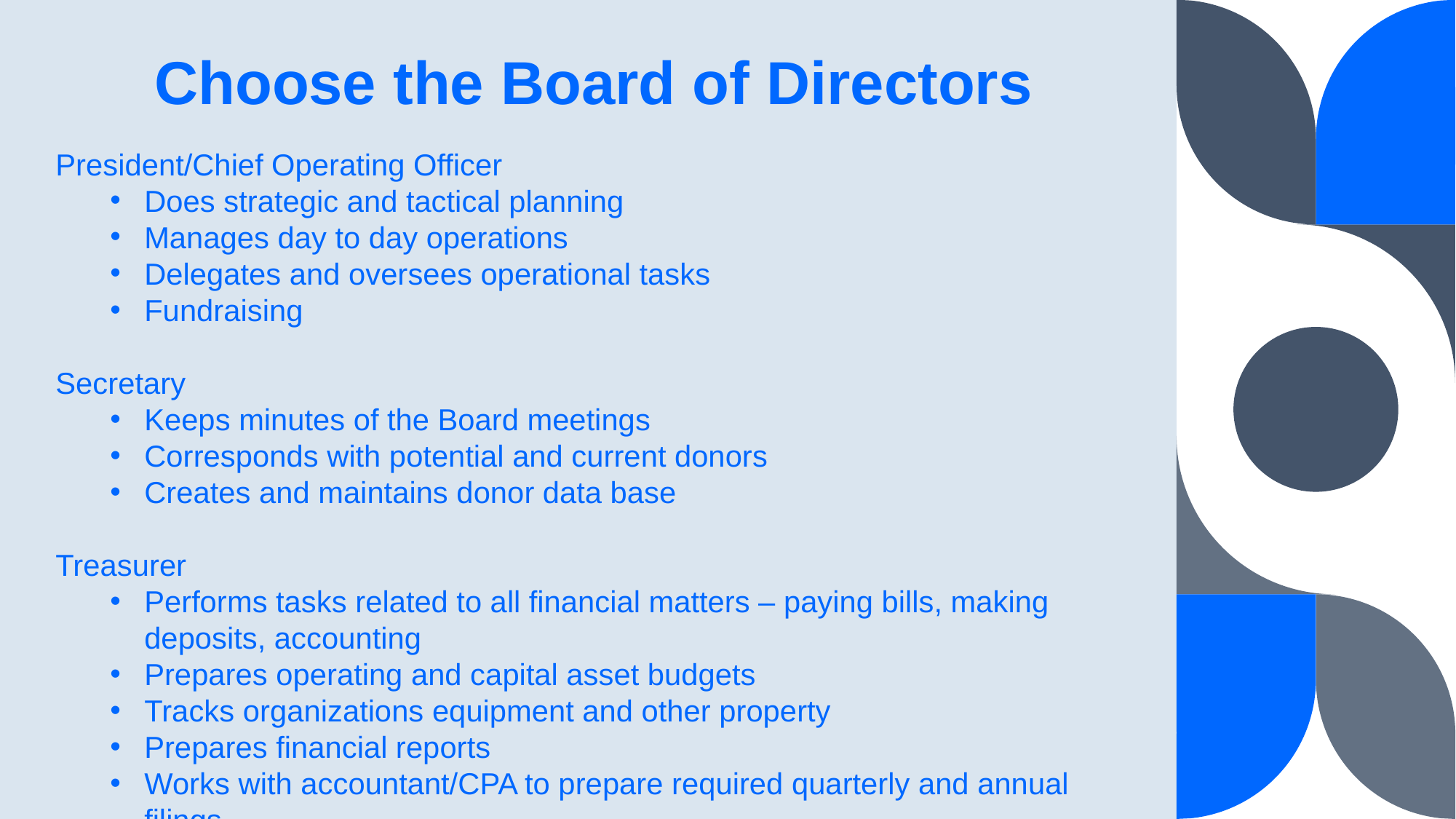

Choose the Board of Directors
President/Chief Operating Officer
Does strategic and tactical planning
Manages day to day operations
Delegates and oversees operational tasks
Fundraising

Secretary
Keeps minutes of the Board meetings
Corresponds with potential and current donors
Creates and maintains donor data base

Treasurer
Performs tasks related to all financial matters – paying bills, making deposits, accounting
Prepares operating and capital asset budgets
Tracks organizations equipment and other property
Prepares financial reports
Works with accountant/CPA to prepare required quarterly and annual filings